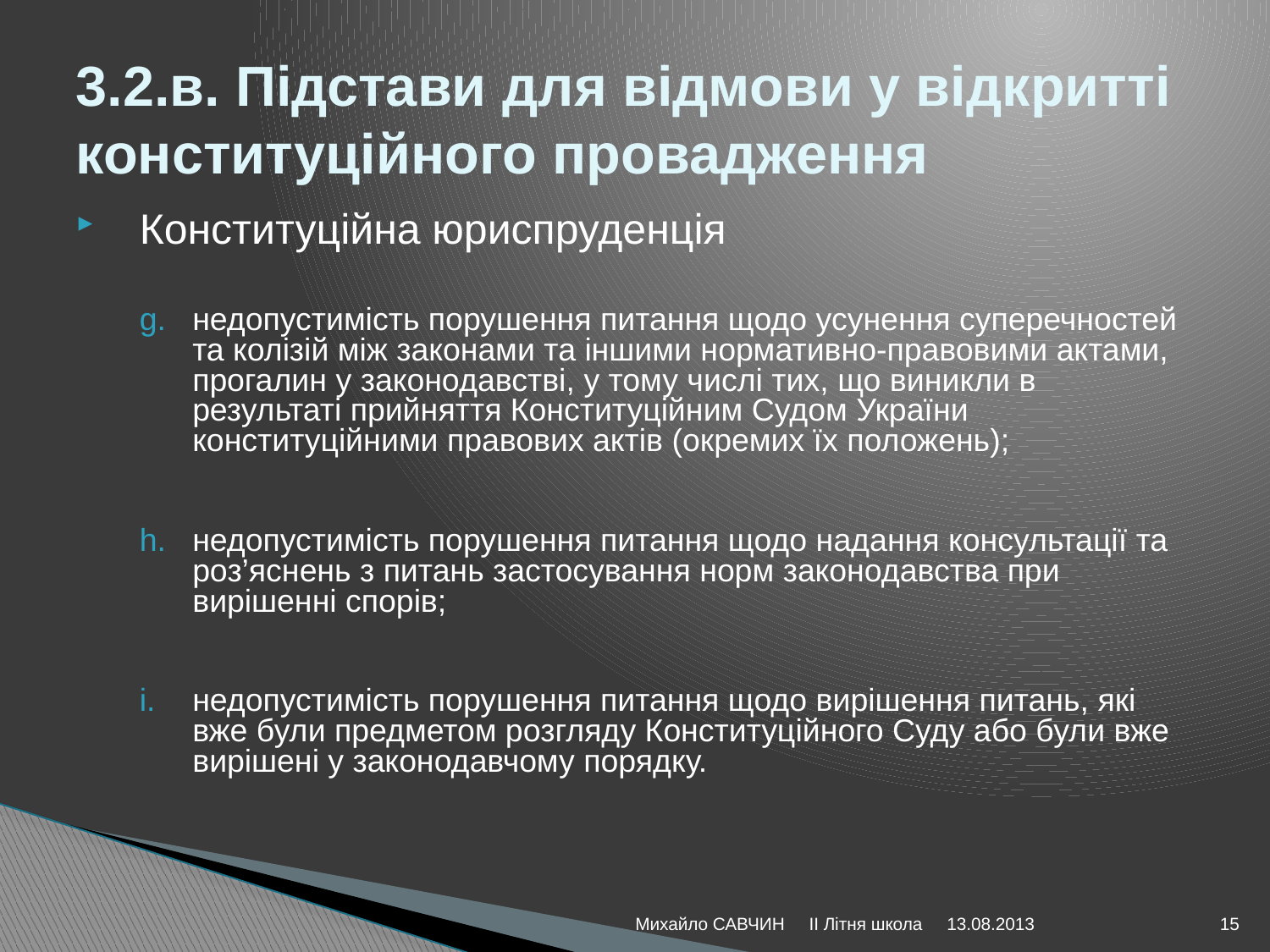

# 3.2.в. Підстави для відмови у відкритті конституційного провадження
Конституційна юриспруденція

недопустимість порушення питання щодо усунення суперечностей та колізій між законами та іншими нормативно-правовими актами, прогалин у законодавстві, у тому числі тих, що виникли в результаті прийняття Конституційним Судом України конституційними правових актів (окремих їх положень);

недопустимість порушення питання щодо надання консультації та роз’яснень з питань застосування норм законодавства при вирішенні спорів;

недопустимість порушення питання щодо вирішення питань, які вже були предметом розгляду Конституційного Суду або були вже вирішені у законодавчому порядку.
Михайло САВЧИН     ІІ Літня школа
13.08.2013
15